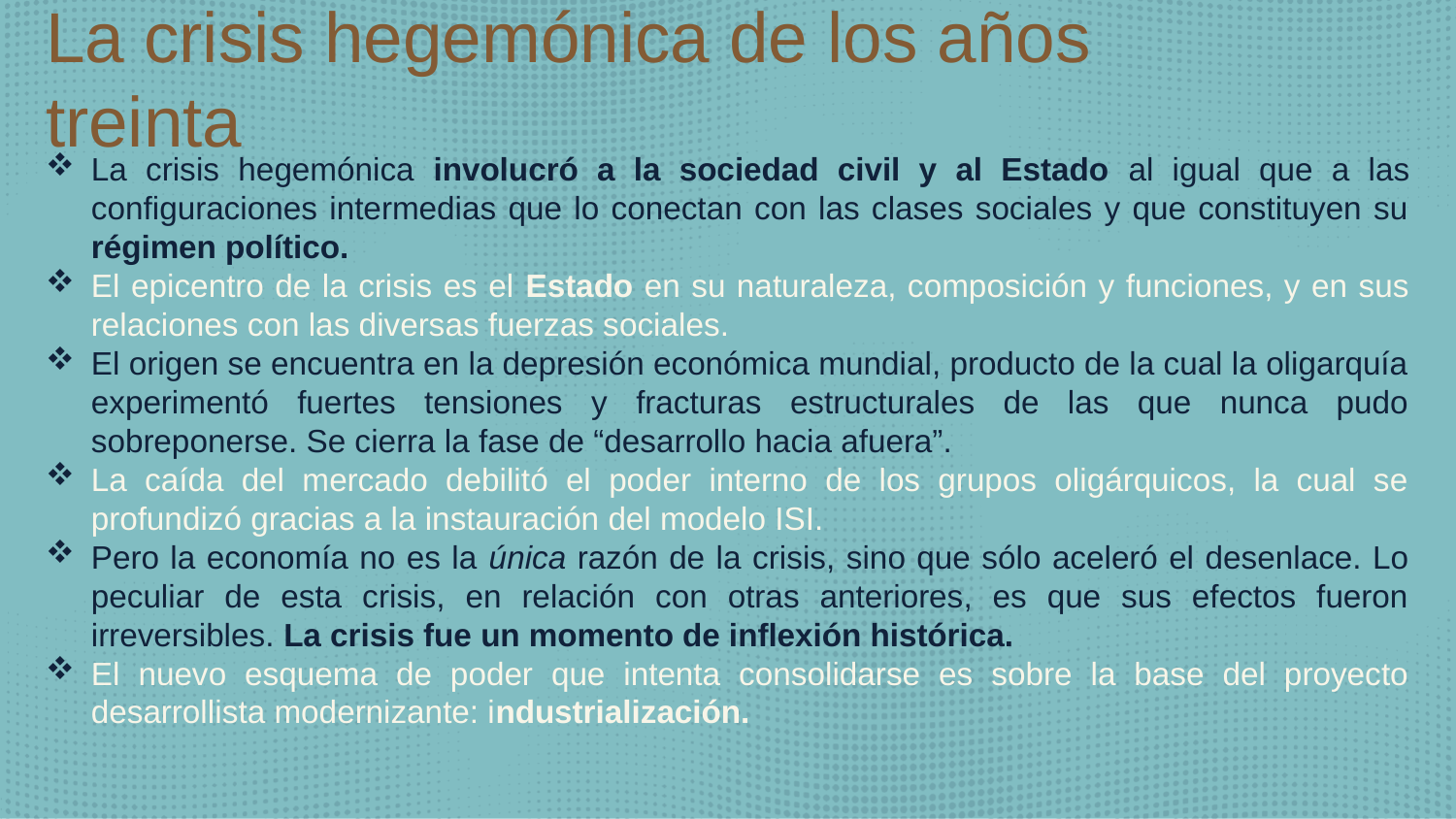

# La crisis hegemónica de los años treinta
La crisis hegemónica involucró a la sociedad civil y al Estado al igual que a las configuraciones intermedias que lo conectan con las clases sociales y que constituyen su régimen político.
El epicentro de la crisis es el Estado en su naturaleza, composición y funciones, y en sus relaciones con las diversas fuerzas sociales.
El origen se encuentra en la depresión económica mundial, producto de la cual la oligarquía experimentó fuertes tensiones y fracturas estructurales de las que nunca pudo sobreponerse. Se cierra la fase de “desarrollo hacia afuera”.
La caída del mercado debilitó el poder interno de los grupos oligárquicos, la cual se profundizó gracias a la instauración del modelo ISI.
Pero la economía no es la única razón de la crisis, sino que sólo aceleró el desenlace. Lo peculiar de esta crisis, en relación con otras anteriores, es que sus efectos fueron irreversibles. La crisis fue un momento de inflexión histórica.
El nuevo esquema de poder que intenta consolidarse es sobre la base del proyecto desarrollista modernizante: industrialización.